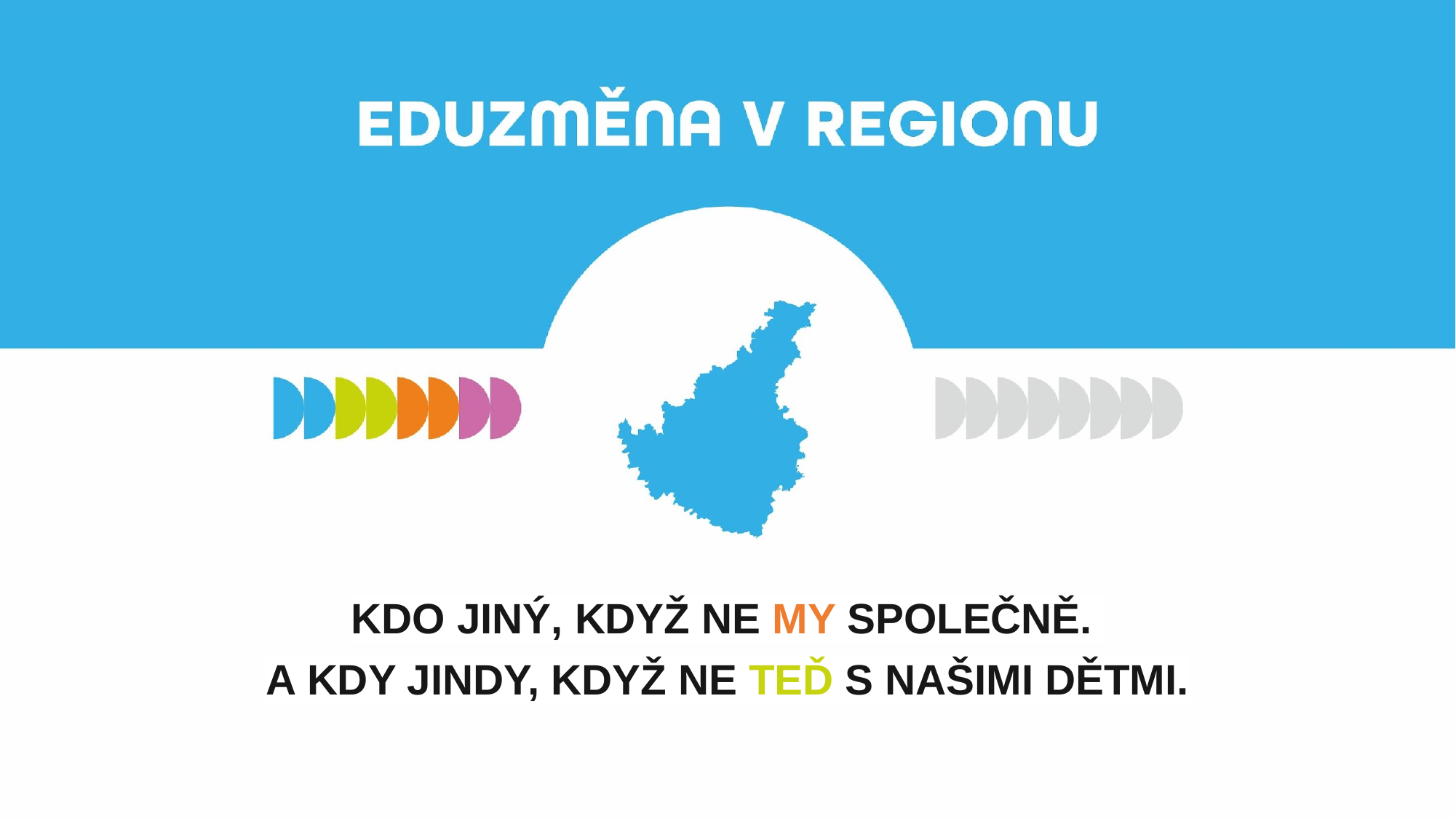

KDO JINÝ, KDYŽ NE MY SPOLEČNĚ.
A KDY JINDY, KDYŽ NE TEĎ S NAŠIMI DĚTMI.